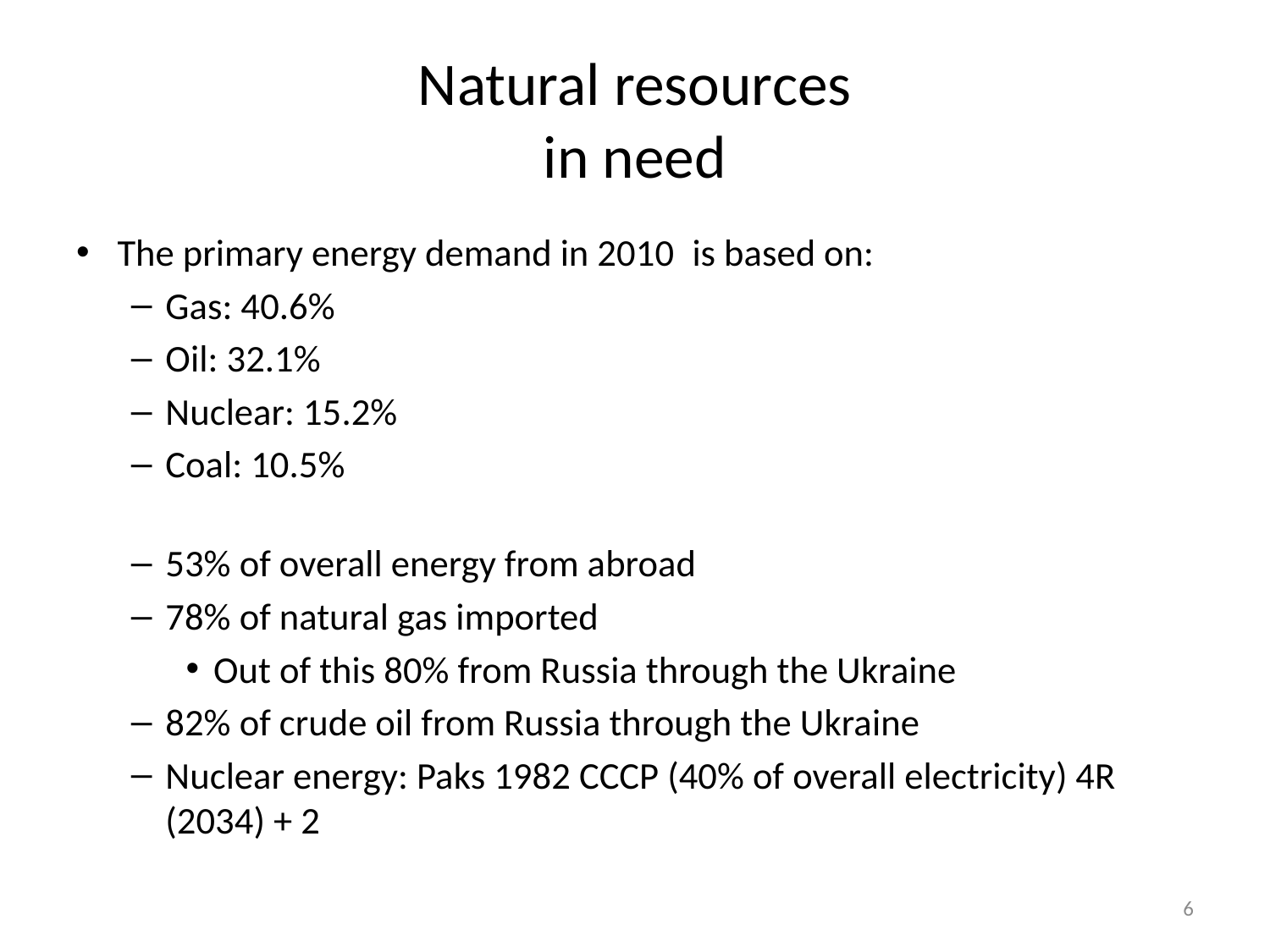

# Natural resources in need
The primary energy demand in 2010  is based on:
Gas: 40.6%
Oil: 32.1%
Nuclear: 15.2%
Coal: 10.5%

53% of overall energy from abroad
78% of natural gas imported
Out of this 80% from Russia through the Ukraine
82% of crude oil from Russia through the Ukraine
Nuclear energy: Paks 1982 CCCP (40% of overall electricity) 4R (2034) + 2
6